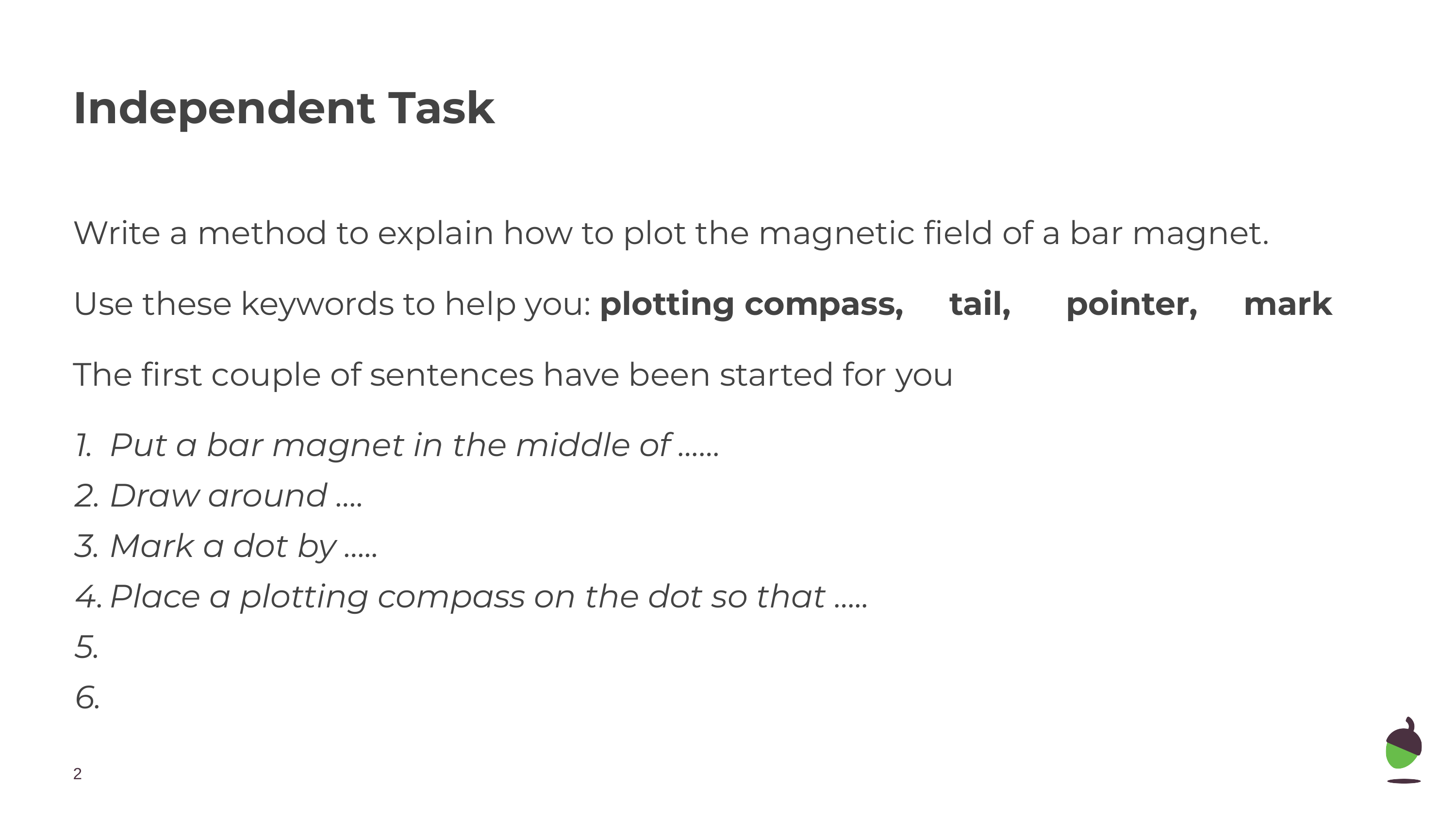

# Independent Task
Write a method to explain how to plot the magnetic field of a bar magnet.
Use these keywords to help you: plotting compass,     tail,      pointer,     mark
The first couple of sentences have been started for you
Put a bar magnet in the middle of ……
Draw around ….
Mark a dot by …..
Place a plotting compass on the dot so that …..

2